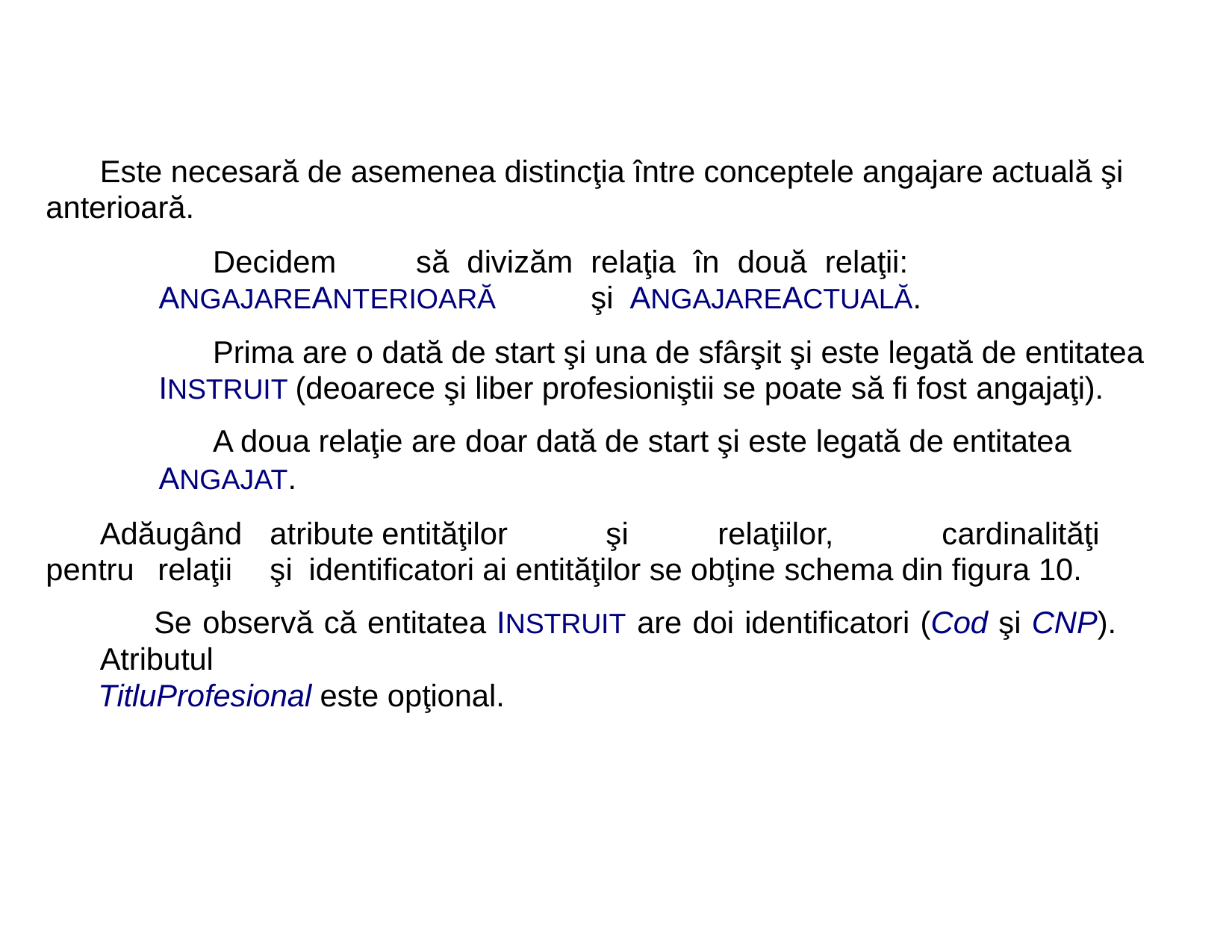

Este necesară de asemenea distincţia între conceptele angajare actuală şi  anterioară.
Decidem	să	divizăm	relaţia	în	două	relaţii:	ANGAJAREANTERIOARĂ	şi  ANGAJAREACTUALĂ.
Prima are o dată de start şi una de sfârşit şi este legată de entitatea  INSTRUIT (deoarece şi liber profesioniştii se poate să fi fost angajaţi).
A doua relaţie are doar dată de start şi este legată de entitatea ANGAJAT.
Adăugând	atribute	entităţilor	şi	relaţiilor,	cardinalităţi	pentru	relaţii	şi  identificatori ai entităţilor se obţine schema din figura 10.
Se observă că entitatea INSTRUIT are doi identificatori (Cod şi CNP). Atributul
TitluProfesional este opţional.